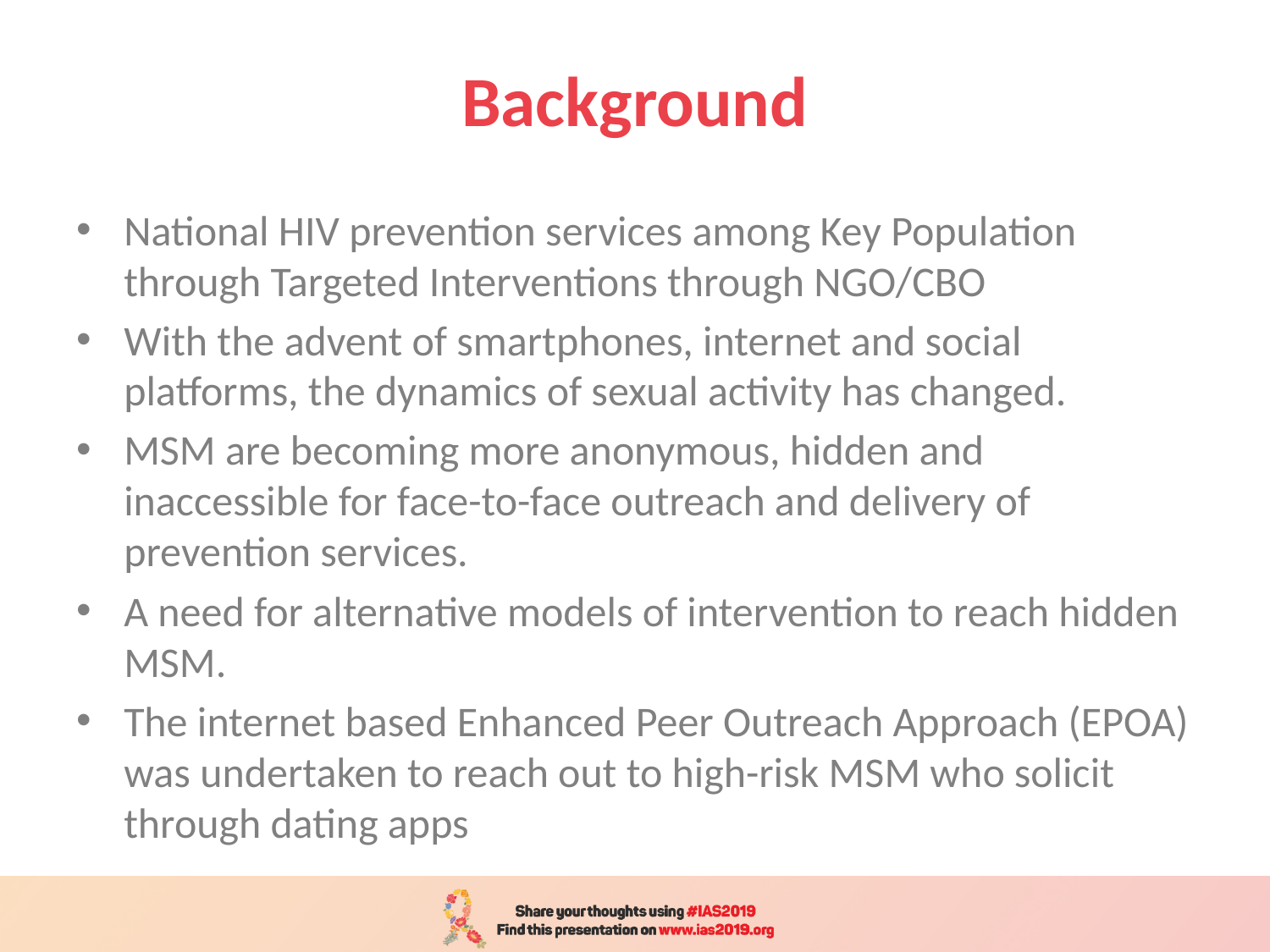

# Background
National HIV prevention services among Key Population through Targeted Interventions through NGO/CBO
With the advent of smartphones, internet and social platforms, the dynamics of sexual activity has changed.
MSM are becoming more anonymous, hidden and inaccessible for face-to-face outreach and delivery of prevention services.
A need for alternative models of intervention to reach hidden MSM.
The internet based Enhanced Peer Outreach Approach (EPOA) was undertaken to reach out to high-risk MSM who solicit through dating apps